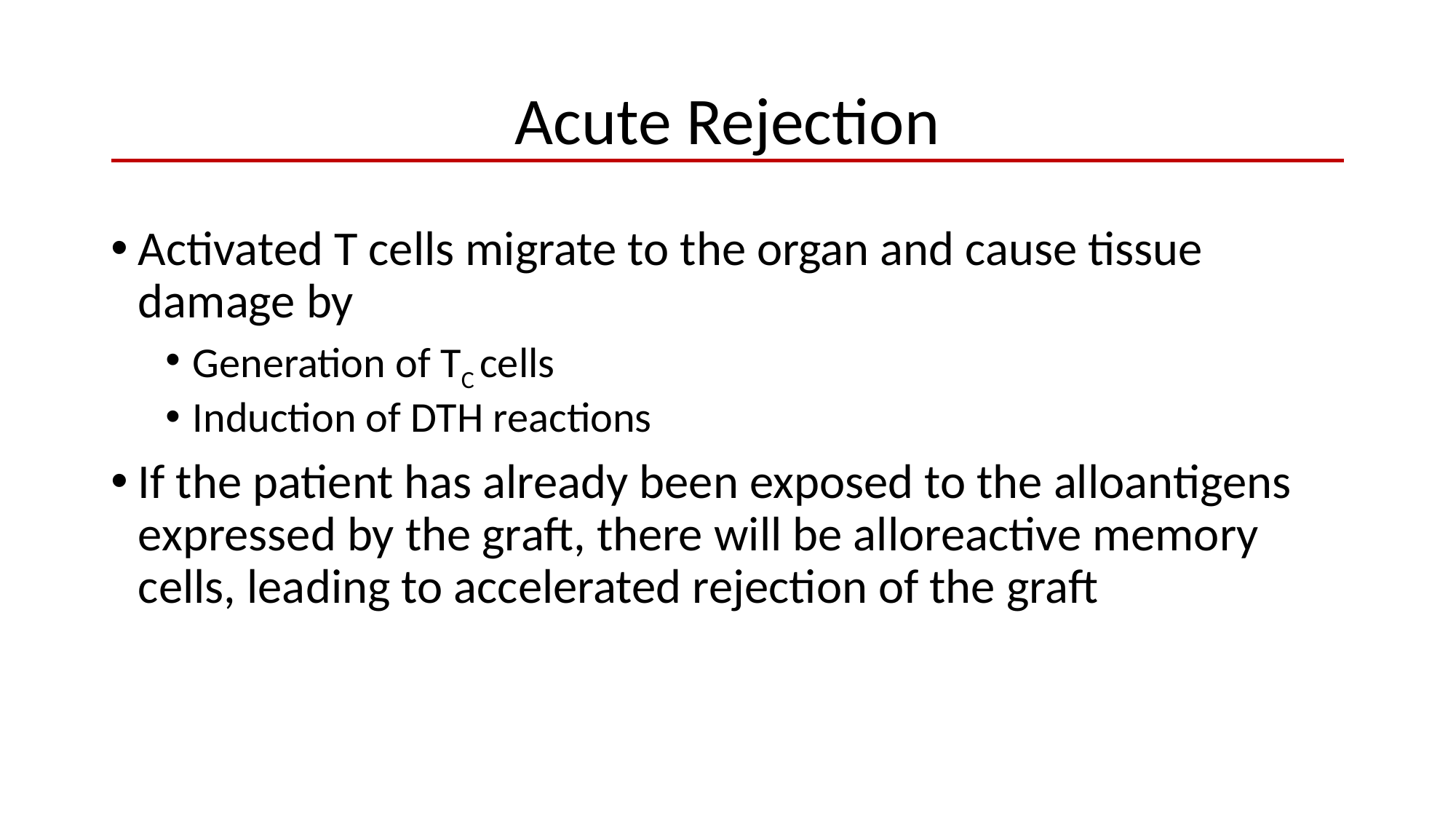

# Acute Rejection
Activated T cells migrate to the organ and cause tissue damage by
Generation of TC cells
Induction of DTH reactions
If the patient has already been exposed to the alloantigens expressed by the graft, there will be alloreactive memory cells, leading to accelerated rejection of the graft